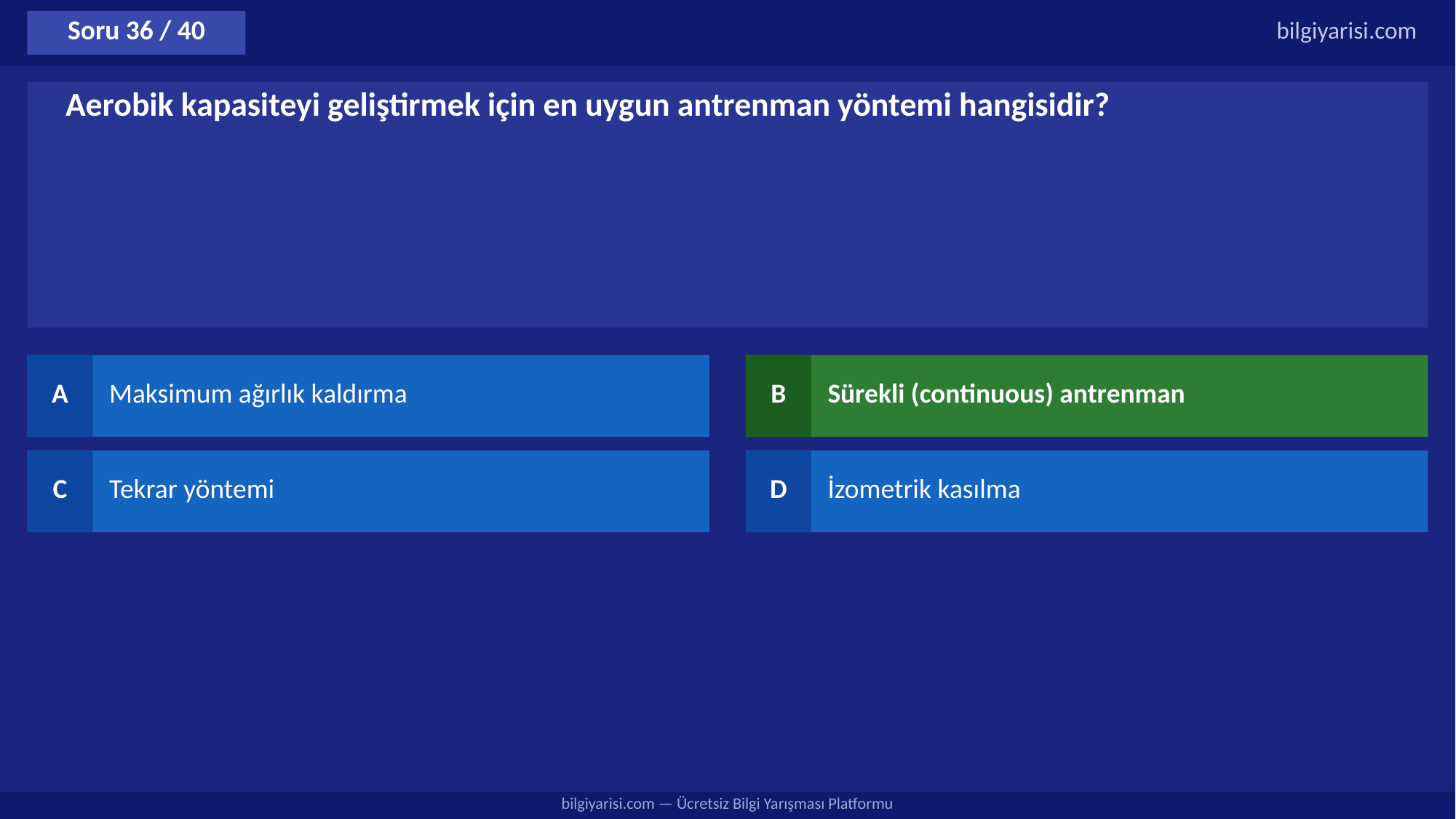

Soru 36 / 40
bilgiyarisi.com

Aerobik kapasiteyi geliştirmek için en uygun antrenman yöntemi hangisidir?

A
Maksimum ağırlık kaldırma

B
Sürekli (continuous) antrenman

C
Tekrar yöntemi

D
İzometrik kasılma
bilgiyarisi.com — Ücretsiz Bilgi Yarışması Platformu